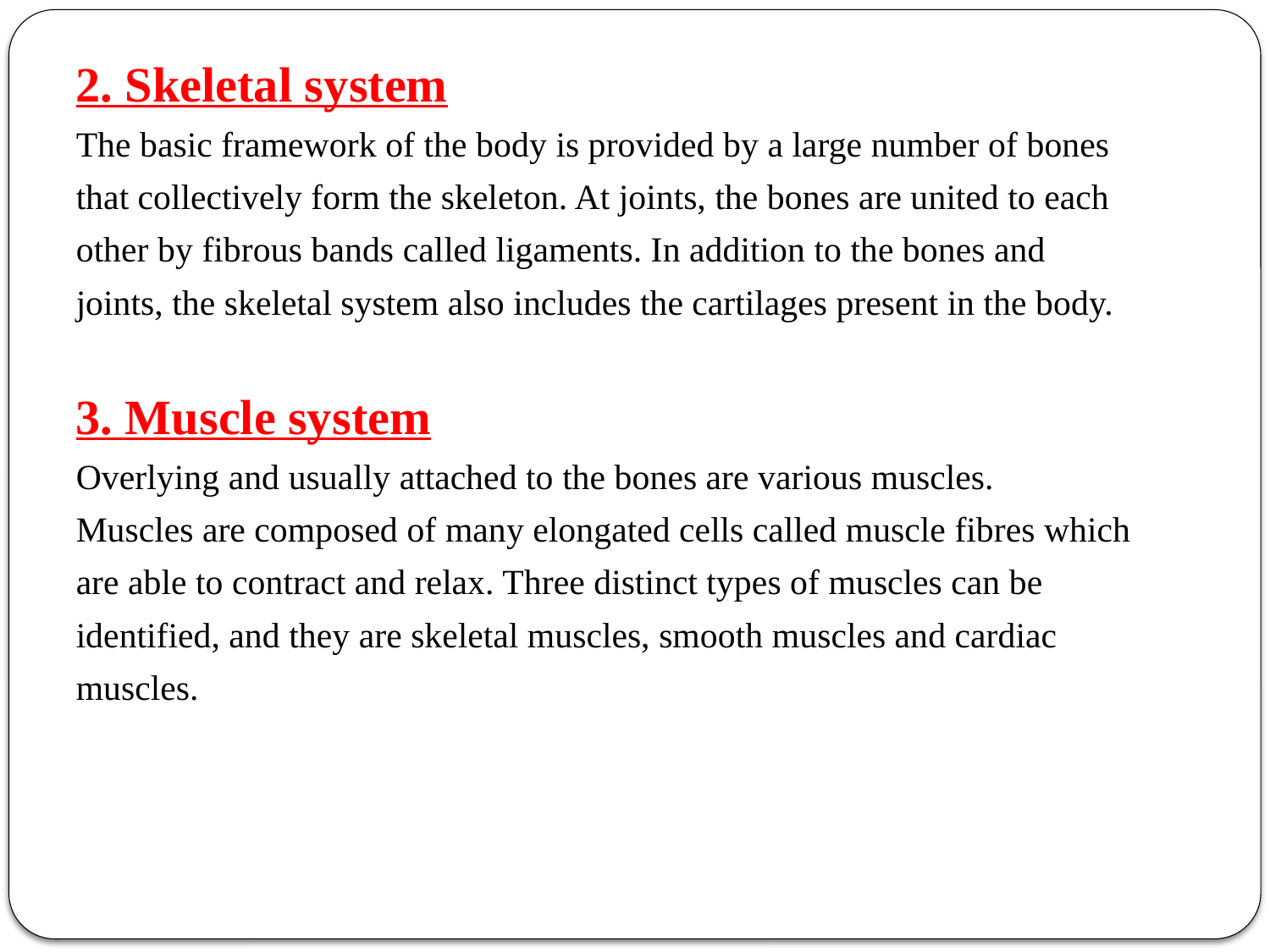

2. Skeletal system
The basic framework of the body is provided by a large number of bones
that collectively form the skeleton. At joints, the bones are united to each
other by fibrous bands called ligaments. In addition to the bones and
joints, the skeletal system also includes the cartilages present in the body.

3. Muscle system
Overlying and usually attached to the bones are various muscles.
Muscles are composed of many elongated cells called muscle fibres which
are able to contract and relax. Three distinct types of muscles can be
identified, and they are skeletal muscles, smooth muscles and cardiac
muscles.